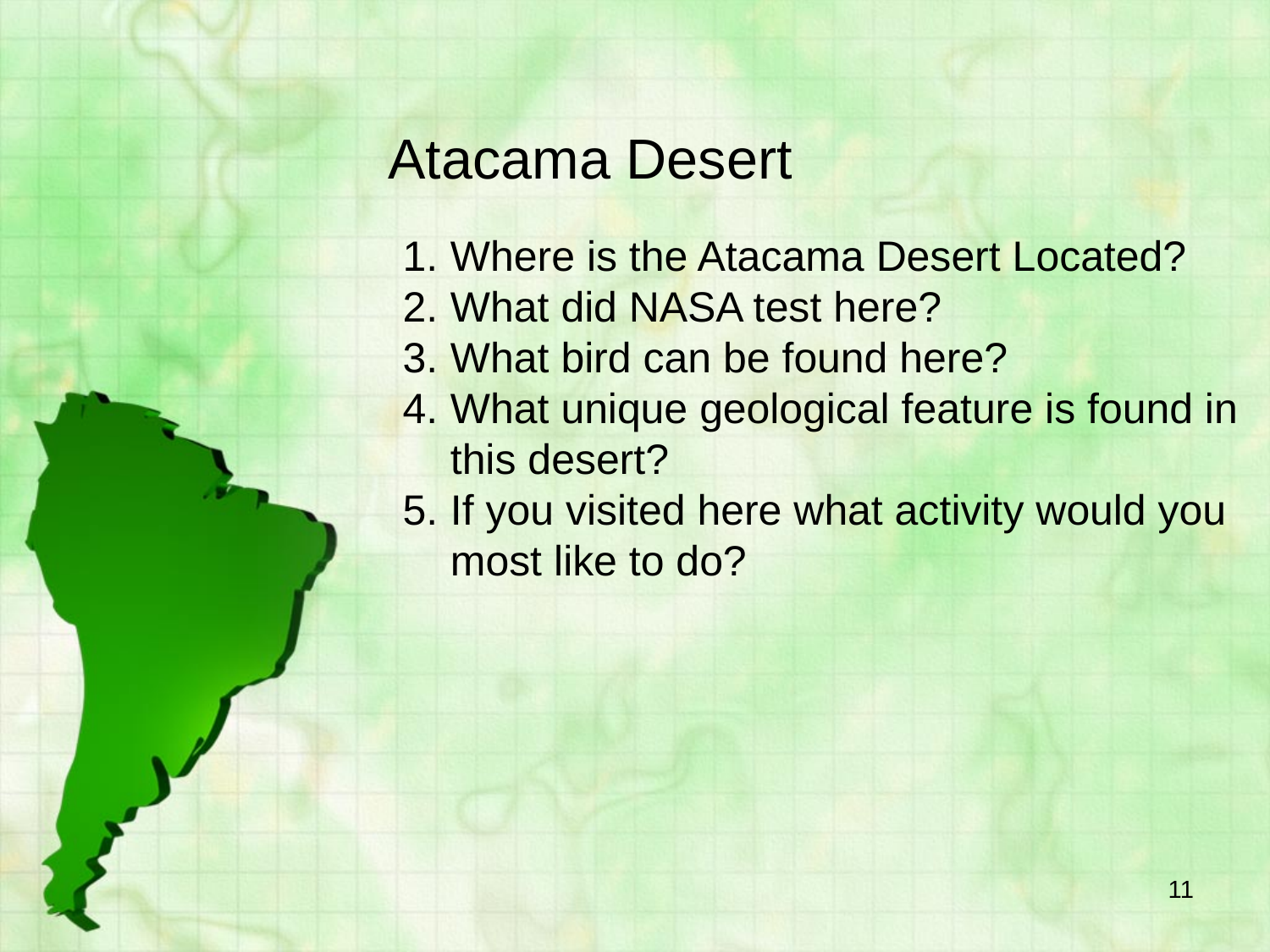

# Atacama Desert
Where is the Atacama Desert Located?
What did NASA test here?
What bird can be found here?
What unique geological feature is found in this desert?
If you visited here what activity would you most like to do?
11